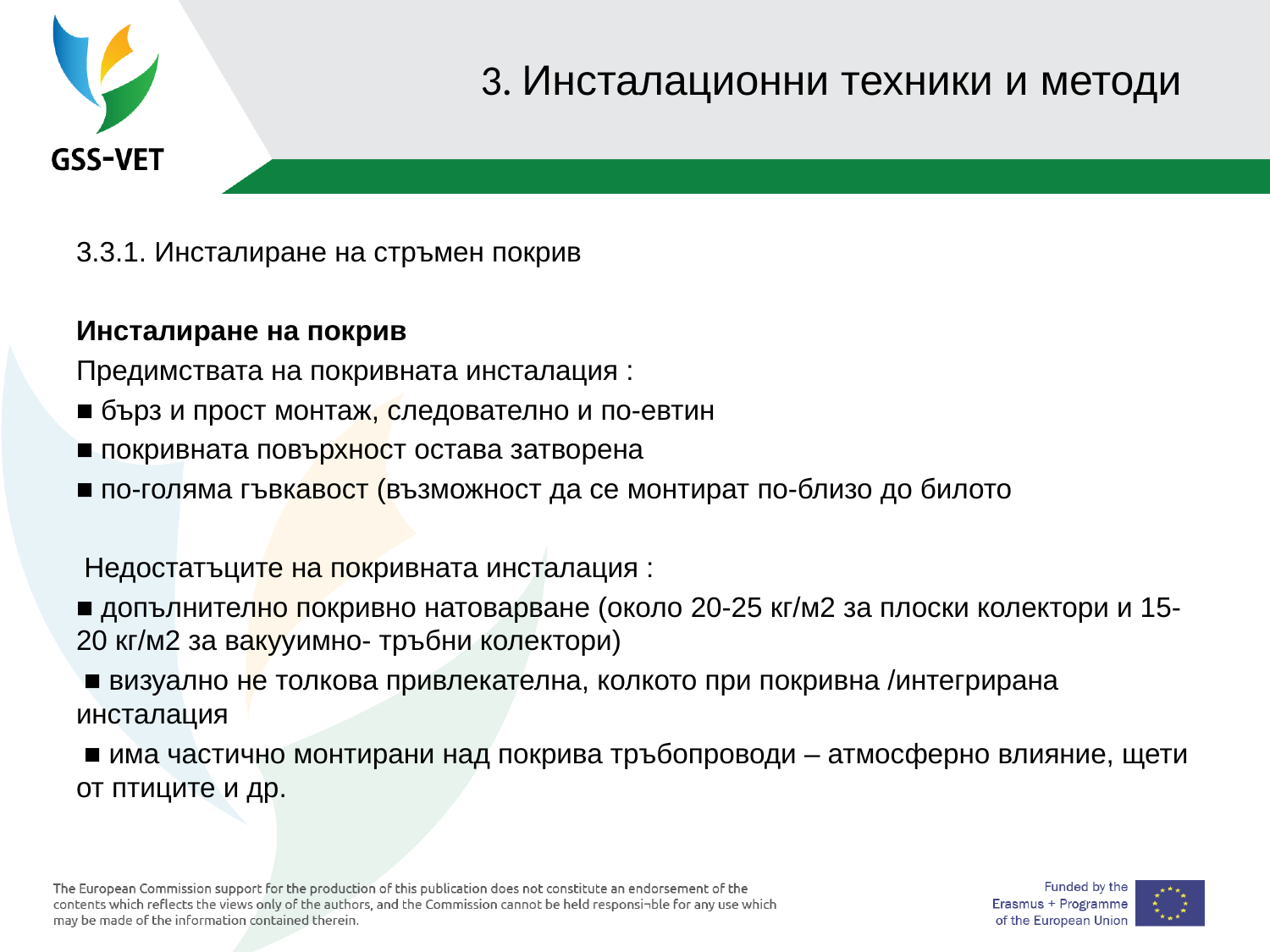

# 3. Инсталационни техники и методи
3.3.1. Инсталиране на стръмен покрив

Инсталиране на покрив
Предимствата на покривната инсталация :
■ бърз и прост монтаж, следователно и по-евтин
■ покривната повърхност остава затворена
■ по-голяма гъвкавост (възможност да се монтират по-близо до билото

 Недостатъците на покривната инсталация :
■ допълнително покривно натоварване (около 20-25 кг/м2 за плоски колектори и 15-20 кг/м2 за вакууимно- тръбни колектори)
 ■ визуално не толкова привлекателна, колкото при покривна /интегрирана инсталация
 ■ има частично монтирани над покрива тръбопроводи – атмосферно влияние, щети от птиците и др.